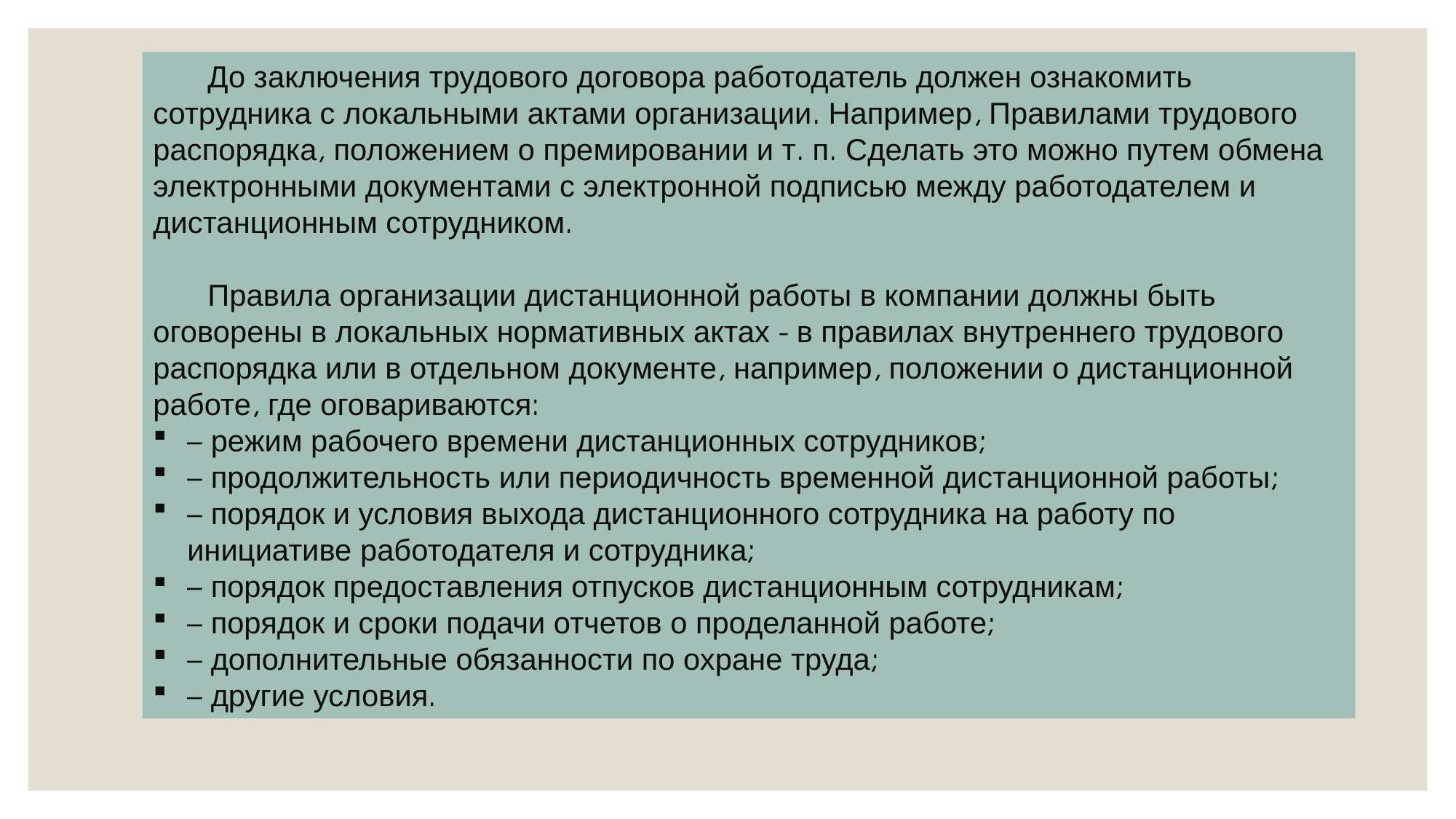

До заключения трудового договора работодатель должен ознакомить сотрудника с локальными актами организации. Например, Правилами трудового распорядка, положением о премировании и т. п. Сделать это можно путем обмена электронными документами с электронной подписью между работодателем и дистанционным сотрудником.

Правила организации дистанционной работы в компании должны быть оговорены в локальных нормативных актах - в правилах внутреннего трудового распорядка или в отдельном документе, например, положении о дистанционной работе, где оговариваются:
– режим рабочего времени дистанционных сотрудников;
– продолжительность или периодичность временной дистанционной работы;
– порядок и условия выхода дистанционного сотрудника на работу по инициативе работодателя и сотрудника;
– порядок предоставления отпусков дистанционным сотрудникам;
– порядок и сроки подачи отчетов о проделанной работе;
– дополнительные обязанности по охране труда;
– другие условия.